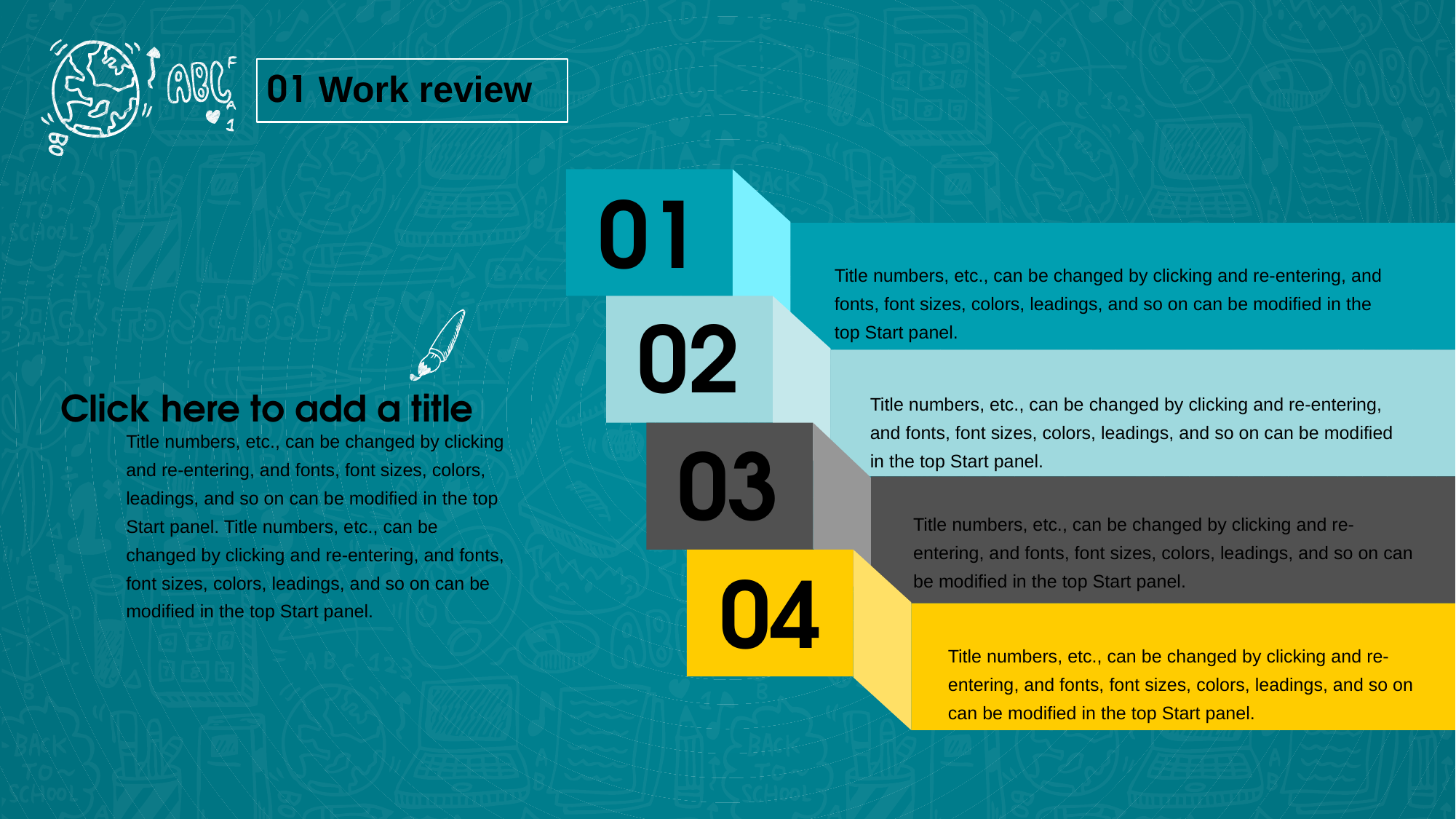

01 Work review

01
Title numbers, etc., can be changed by clicking and re-entering, and fonts, font sizes, colors, leadings, and so on can be modified in the top Start panel.

02

Click here to add a title
Title numbers, etc., can be changed by clicking and re-entering, and fonts, font sizes, colors, leadings, and so on can be modified in the top Start panel.
Title numbers, etc., can be changed by clicking and re-entering, and fonts, font sizes, colors, leadings, and so on can be modified in the top Start panel. Title numbers, etc., can be changed by clicking and re-entering, and fonts, font sizes, colors, leadings, and so on can be modified in the top Start panel.

03
Title numbers, etc., can be changed by clicking and re-entering, and fonts, font sizes, colors, leadings, and so on can be modified in the top Start panel.

04
Title numbers, etc., can be changed by clicking and re-entering, and fonts, font sizes, colors, leadings, and so on can be modified in the top Start panel.